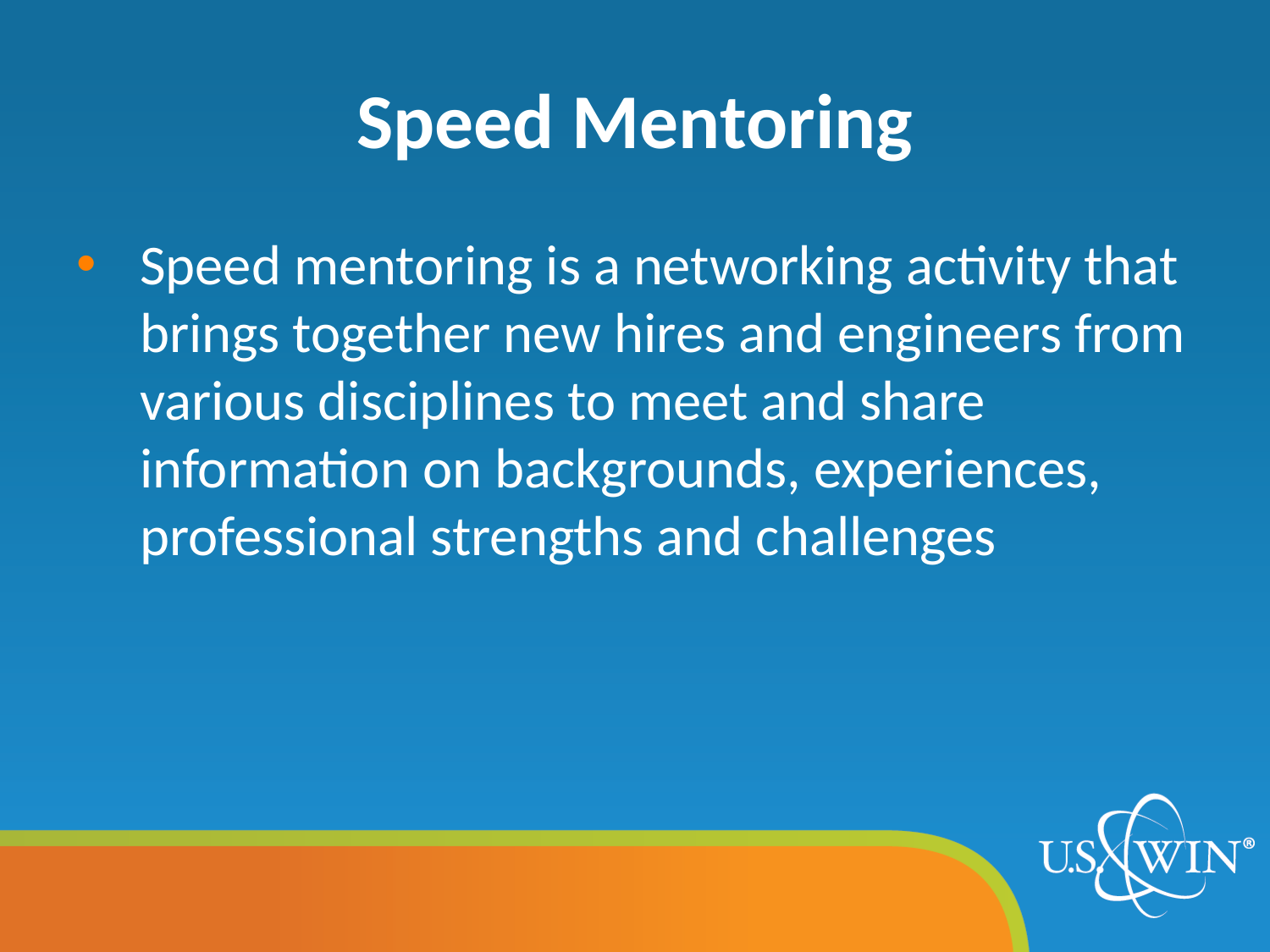

# Speed Mentoring
Speed mentoring is a networking activity that brings together new hires and engineers from various disciplines to meet and share information on backgrounds, experiences, professional strengths and challenges